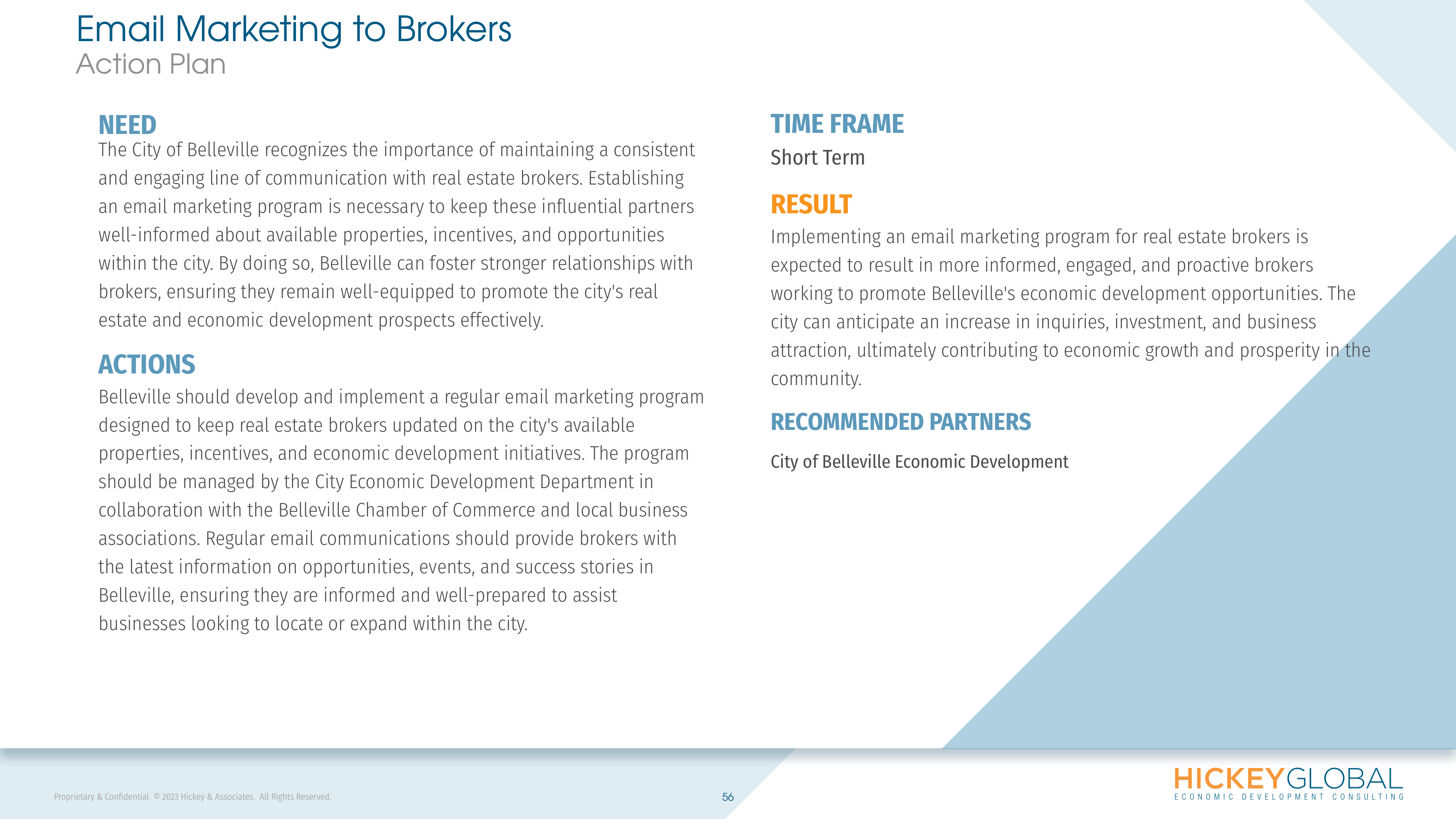

Email Marketing to Brokers
Action Plan

The City of Belleville recognizes the importance of maintaining a consistent and engaging line of communication with real estate brokers. Establishing an email marketing program is necessary to keep these influential partners well-informed about available properties, incentives, and opportunities within the city. By doing so, Belleville can foster stronger relationships with brokers, ensuring they remain well-equipped to promote the city's real estate and economic development prospects effectively.
ACTIONS
Belleville should develop and implement a regular email marketing program designed to keep real estate brokers updated on the city's available properties, incentives, and economic development initiatives. The program should be managed by the City Economic Development Department in collaboration with the Belleville Chamber of Commerce and local business associations. Regular email communications should provide brokers with the latest information on opportunities, events, and success stories in Belleville, ensuring they are informed and well-prepared to assist businesses looking to locate or expand within the city.
TIME FRAME
Short Term
RESULT
Implementing an email marketing program for real estate brokers is expected to result in more informed, engaged, and proactive brokers working to promote Belleville's economic development opportunities. The city can anticipate an increase in inquiries, investment, and business attraction, ultimately contributing to economic growth and prosperity in the community.
RECOMMENDED PARTNERS
City of Belleville Economic Development

NEED

56